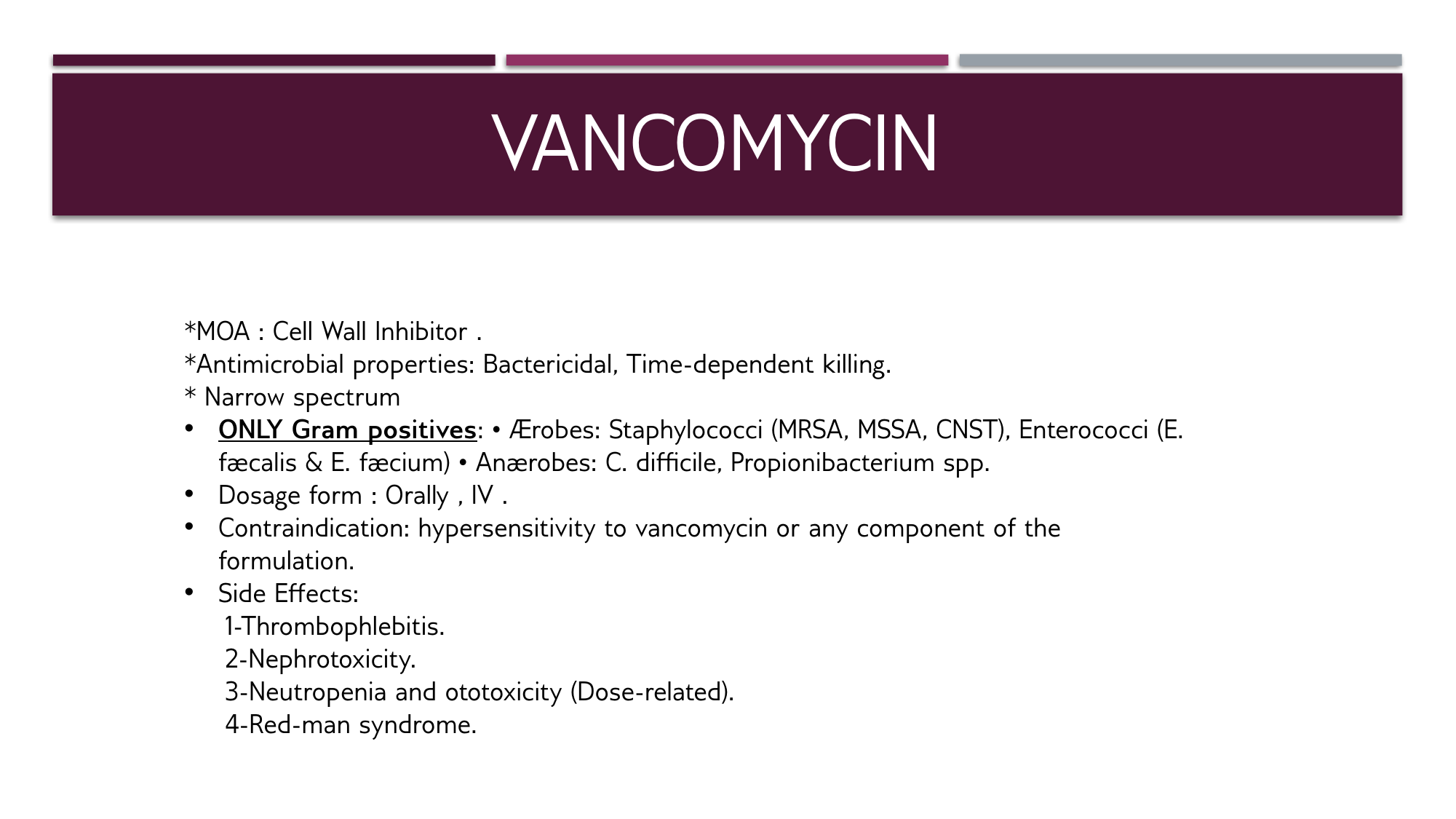

# VANcomycin
*MOA : Cell Wall Inhibitor .
*Antimicrobial properties: Bactericidal, Time-dependent killing.
* Narrow spectrum
ONLY Gram positives: • Aerobes: Staphylococci (MRSA, MSSA, CNST), Enterococci (E. faecalis & E. faecium) • Anaerobes: C. difficile, Propionibacterium spp.
Dosage form : Orally , IV .
Contraindication: hypersensitivity to vancomycin or any component of the formulation.
Side Effects:
     1-Thrombophlebitis.
     2-Nephrotoxicity.
     3-Neutropenia and ototoxicity (Dose-related).
     4-Red-man syndrome.